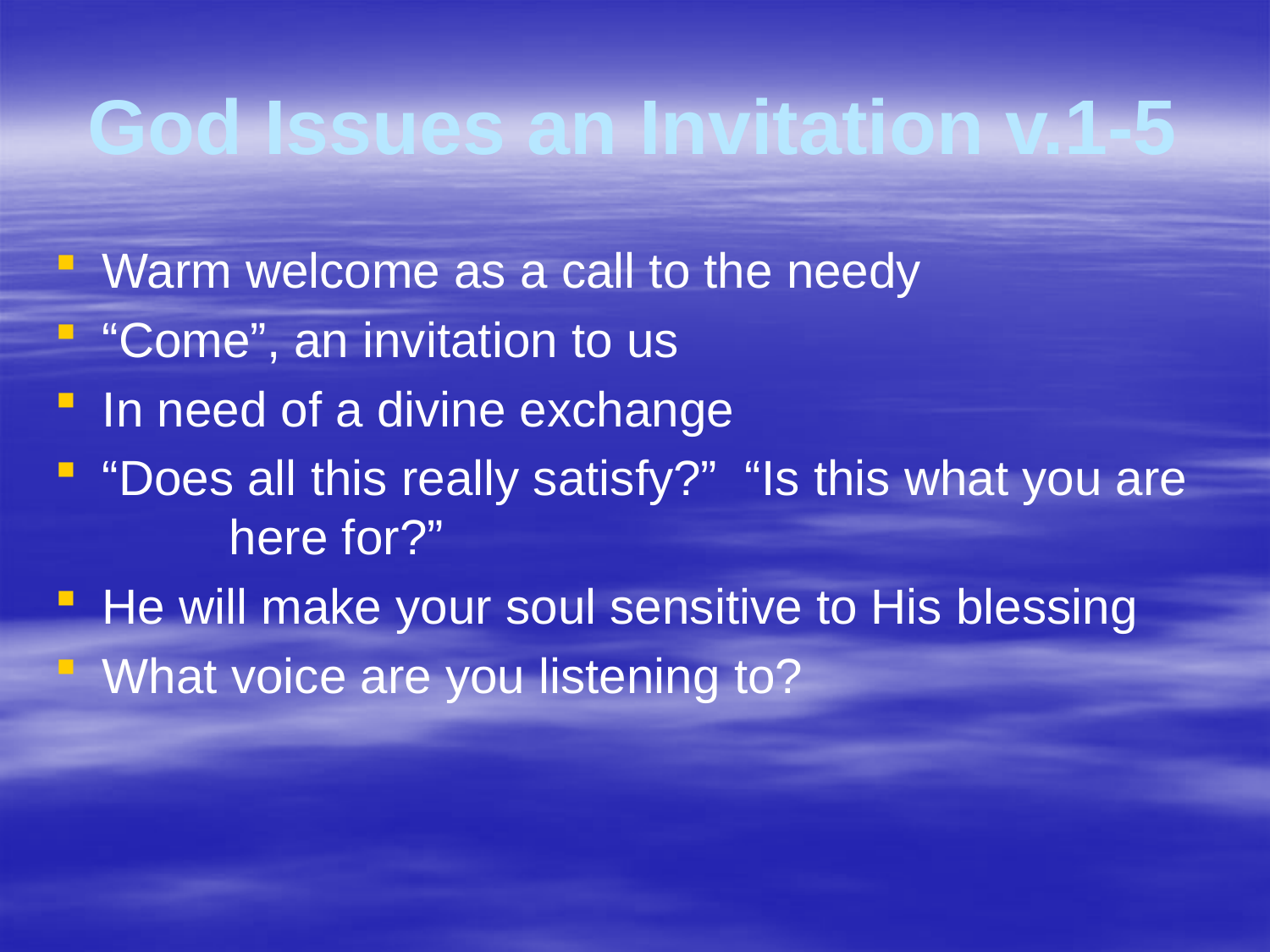

# God Issues an Invitation v.1-5
Warm welcome as a call to the needy
“Come”, an invitation to us
In need of a divine exchange
“Does all this really satisfy?”  “Is this what you are 	here for?”
He will make your soul sensitive to His blessing
What voice are you listening to?